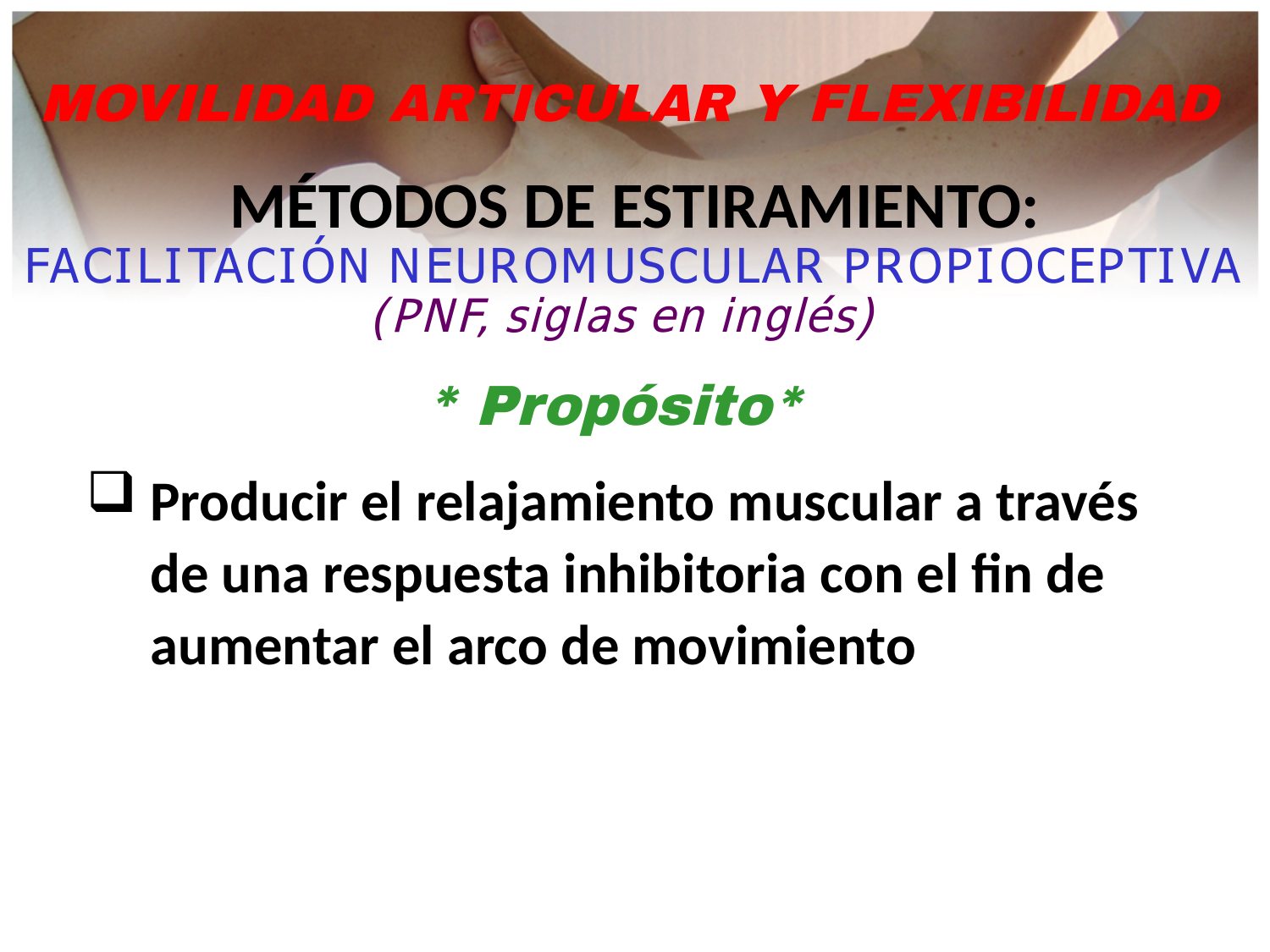

MOVILIDAD ARTICULAR Y FLEXIBILIDAD
MÉTODOS DE ESTIRAMIENTO:
FACILITACIÓN NEUROMUSCULAR PROPIOCEPTIVA
(PNF, siglas en inglés)
* Propósito*
 Producir el relajamiento muscular a través
     de una respuesta inhibitoria con el fin de
     aumentar el arco de movimiento